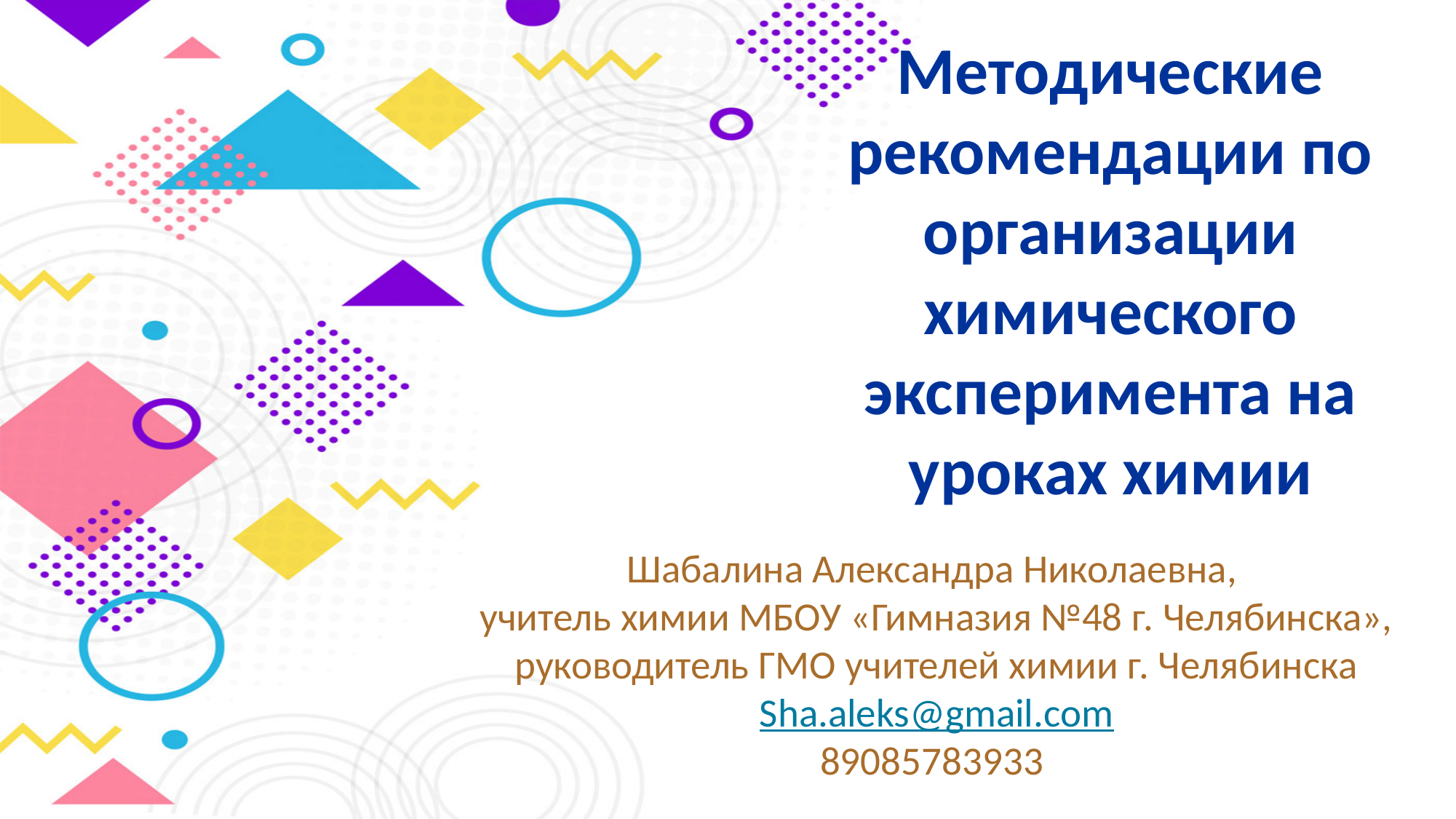

# Методические рекомендации по организации химического эксперимента на уроках химии
Шабалина Александра Николаевна,
учитель химии МБОУ «Гимназия №48 г. Челябинска», руководитель ГМО учителей химии г. Челябинска
Sha.aleks@gmail.com
89085783933